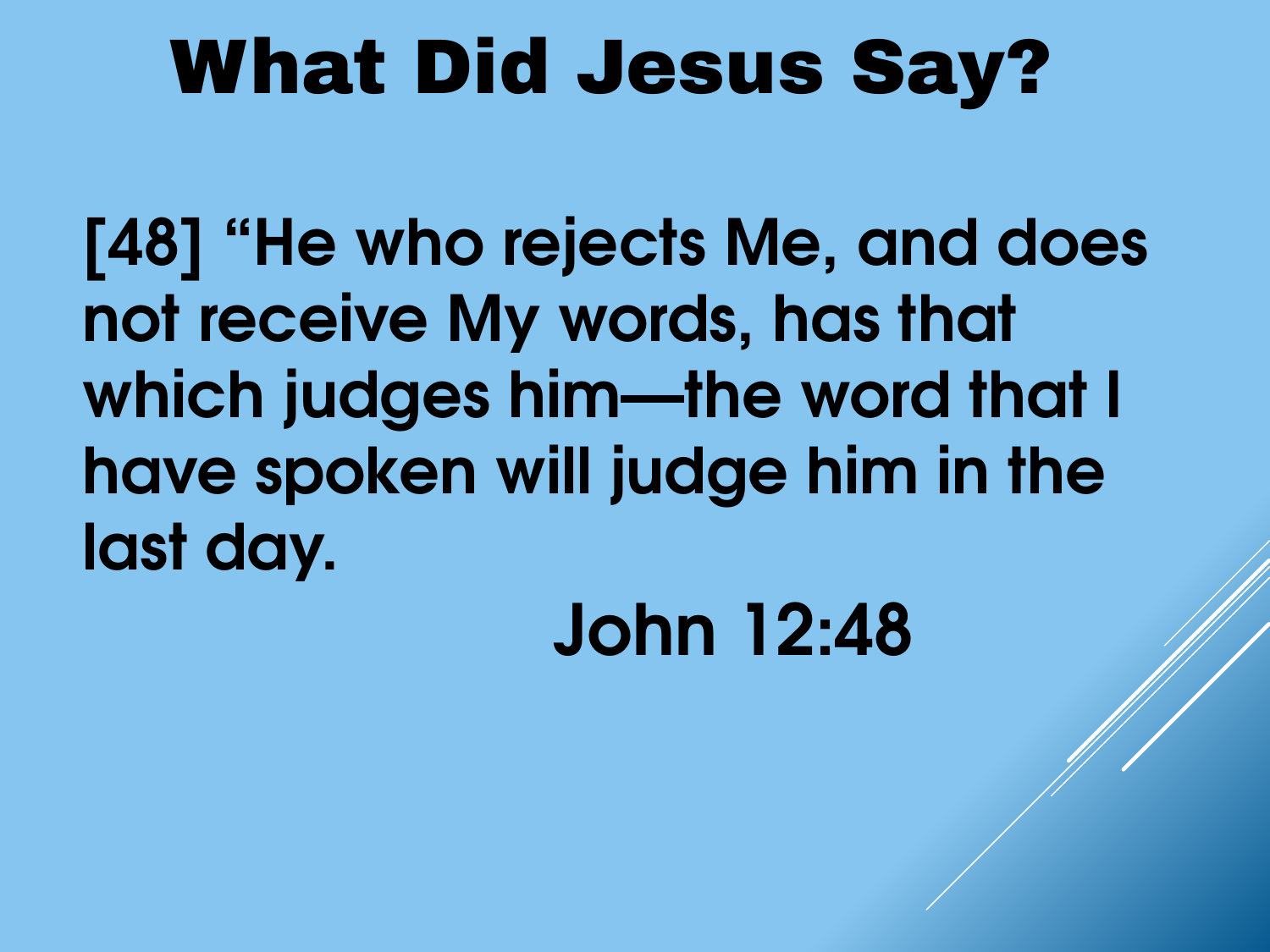

What Did Jesus Say?

[48] “He who rejects Me, and does not receive My words, has that which judges him—the word that I have spoken will judge him in the last day.

John 12:48